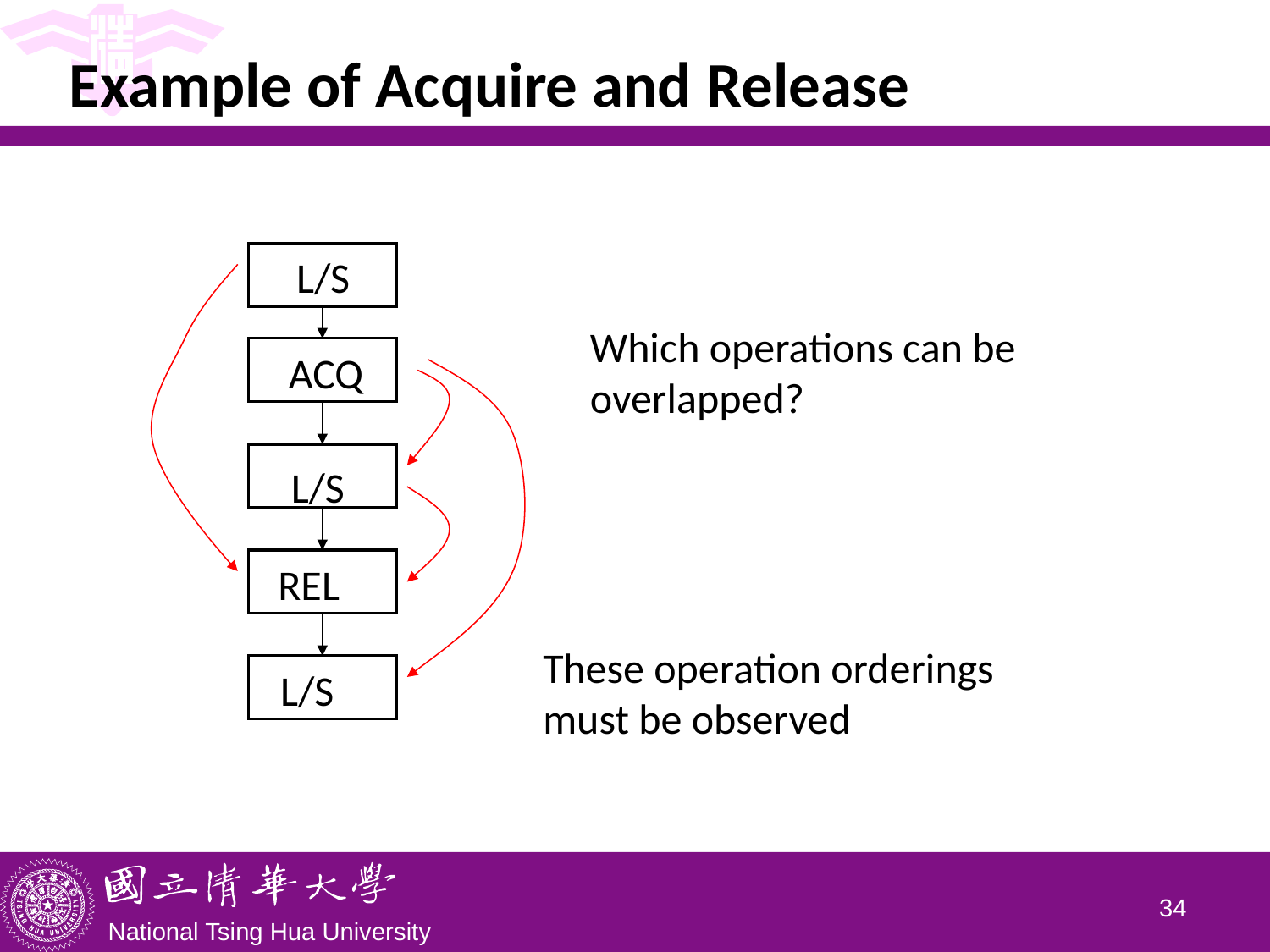

# Example of Acquire and Release

L/S

Which operations can be overlapped?

ACQ

  L/S

REL

These operation orderings must be observed

  L/S
34